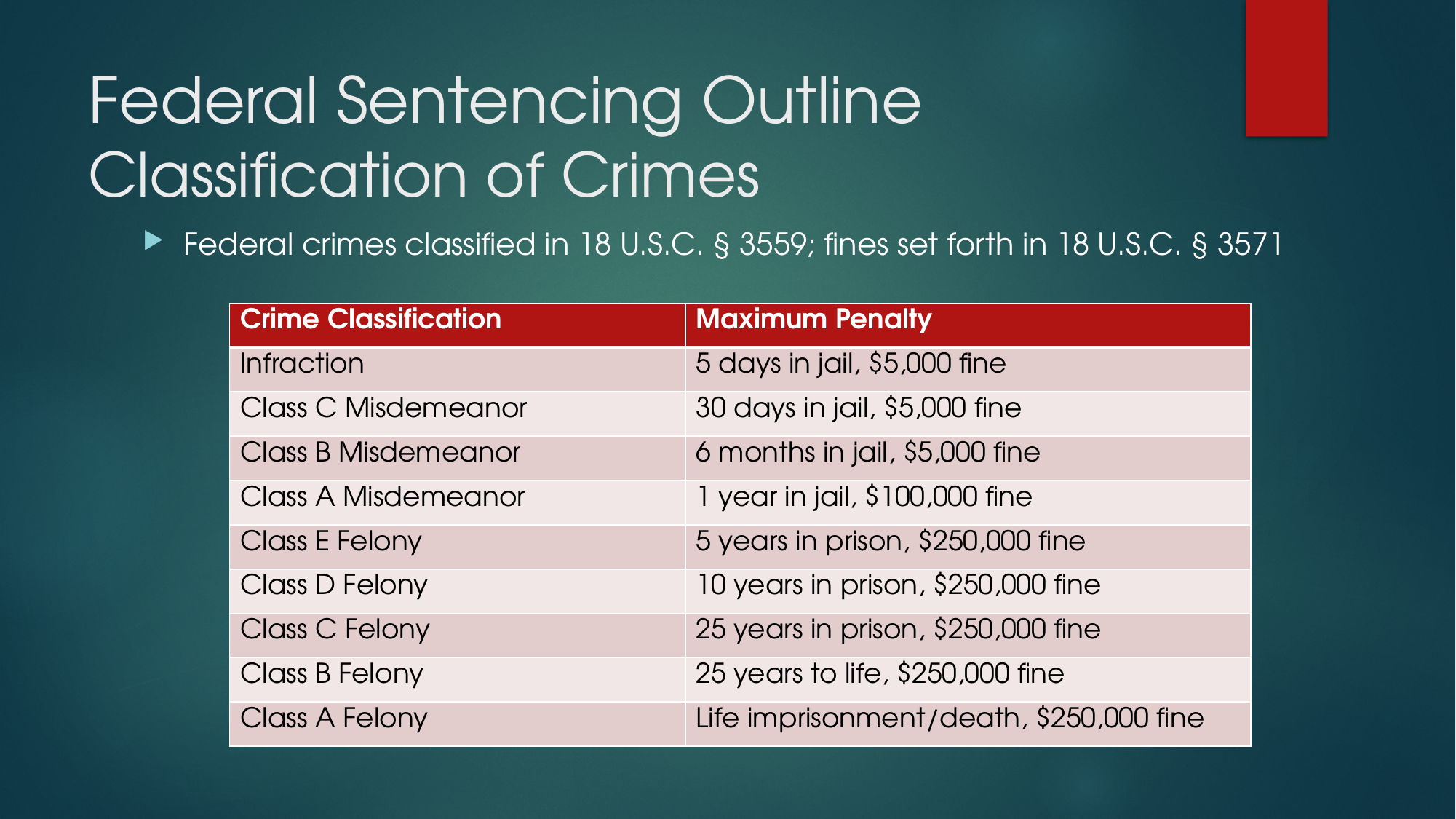

# Federal Sentencing Outline Classification of Crimes
Federal crimes classified in 18 U.S.C. § 3559; fines set forth in 18 U.S.C. § 3571

| Crime Classification | Maximum Penalty |
| --- | --- |
| Infraction | 5 days in jail, $5,000 fine |
| Class C Misdemeanor | 30 days in jail, $5,000 fine |
| Class B Misdemeanor | 6 months in jail, $5,000 fine |
| Class A Misdemeanor | 1 year in jail, $100,000 fine |
| Class E Felony | 5 years in prison, $250,000 fine |
| Class D Felony | 10 years in prison, $250,000 fine |
| Class C Felony | 25 years in prison, $250,000 fine |
| Class B Felony | 25 years to life, $250,000 fine |
| Class A Felony | Life imprisonment/death, $250,000 fine |